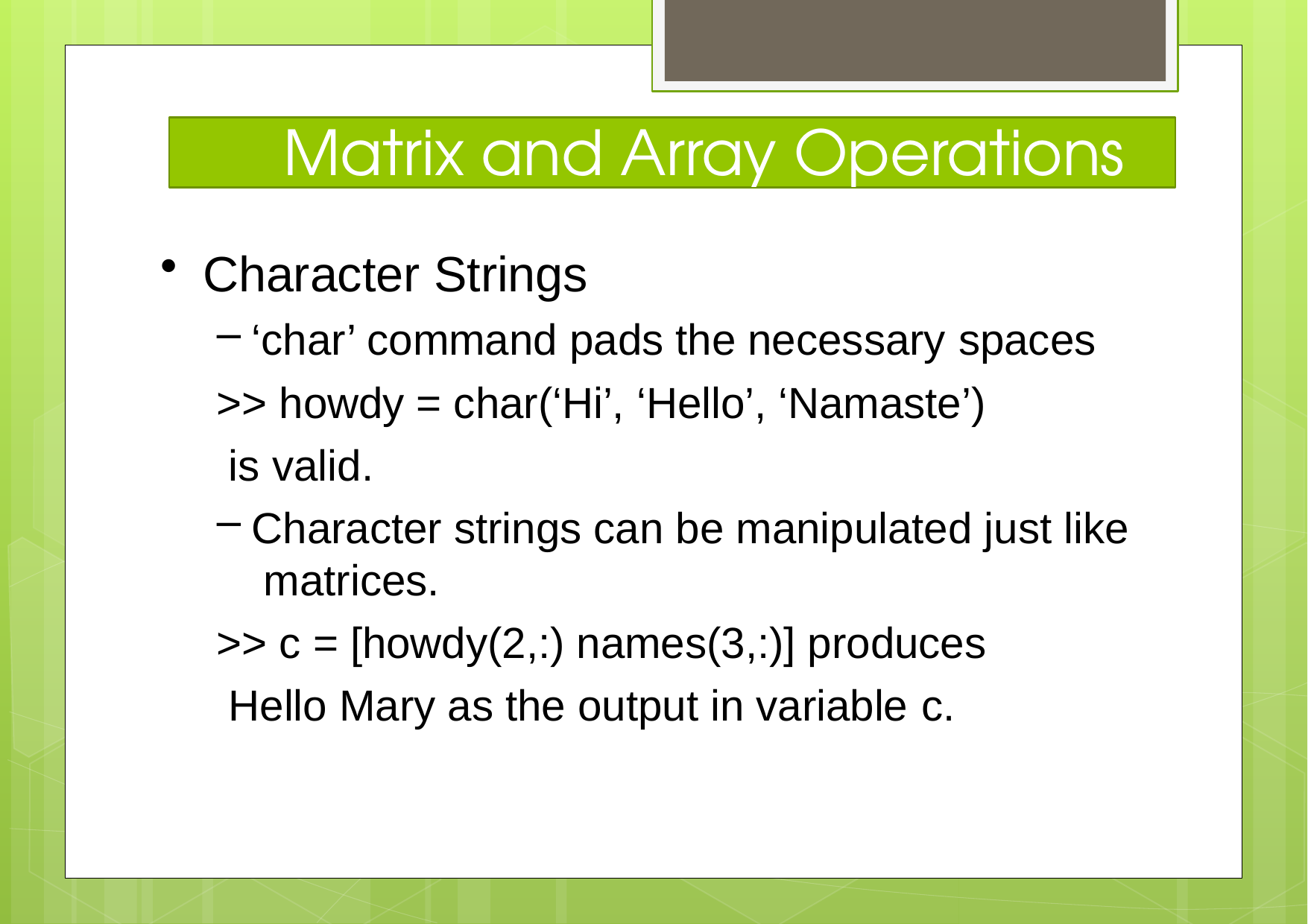

Matrix and Array Operations
Character Strings
‘char’ command pads the necessary spaces
>> howdy = char(‘Hi’, ‘Hello’, ‘Namaste’)  is valid.
Character strings can be manipulated just like  matrices.
>> c = [howdy(2,:) names(3,:)] produces  Hello Mary as the output in variable c.